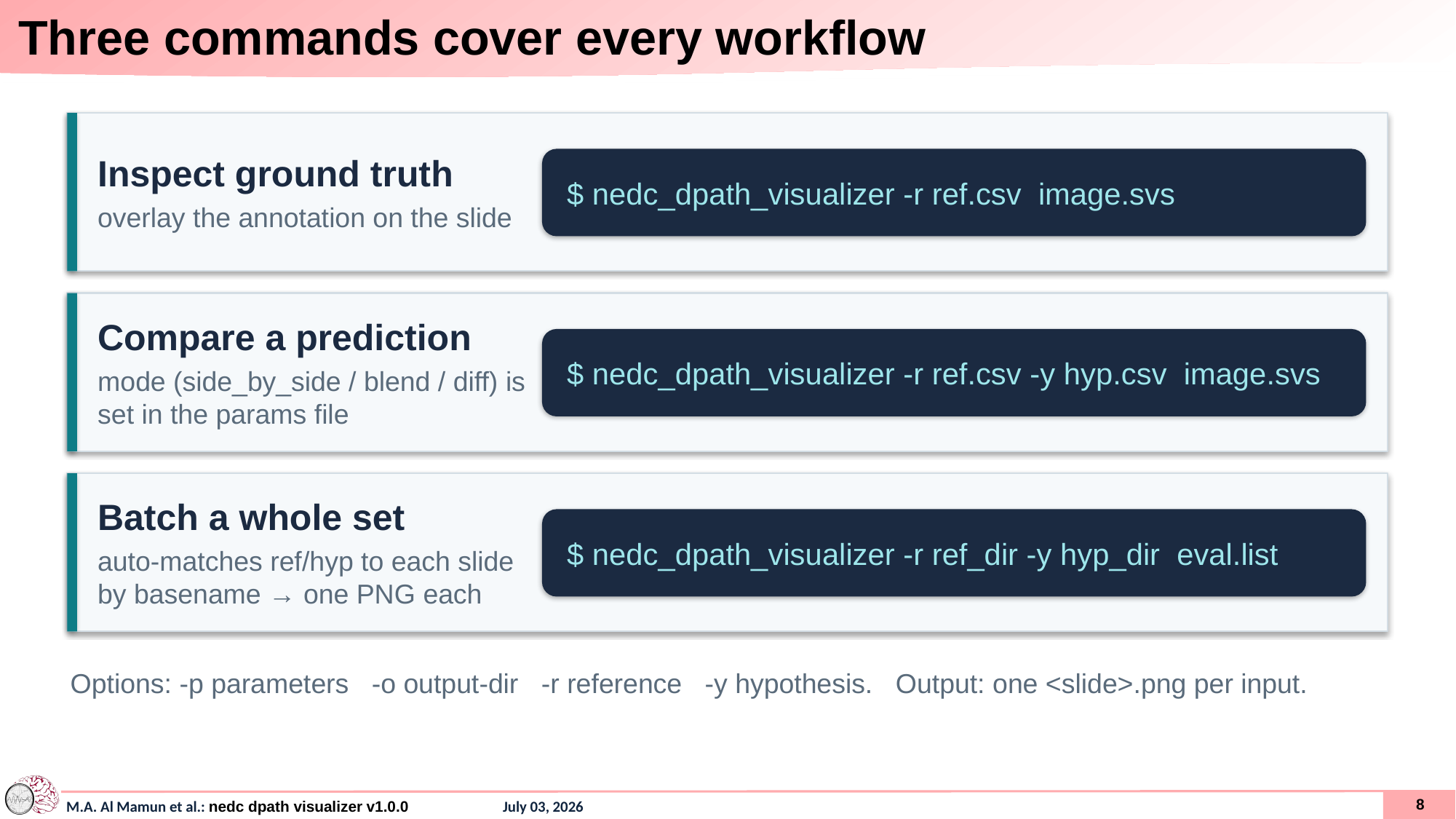

# Three commands cover every workflow

Inspect ground truth
overlay the annotation on the slide

$ nedc_dpath_visualizer -r ref.csv  image.svs

Compare a prediction
mode (side_by_side / blend / diff) is set in the params file

$ nedc_dpath_visualizer -r ref.csv -y hyp.csv  image.svs

Batch a whole set
auto-matches ref/hyp to each slide by basename → one PNG each

$ nedc_dpath_visualizer -r ref_dir -y hyp_dir  eval.list
Options: -p parameters   -o output-dir   -r reference   -y hypothesis.   Output: one <slide>.png per input.